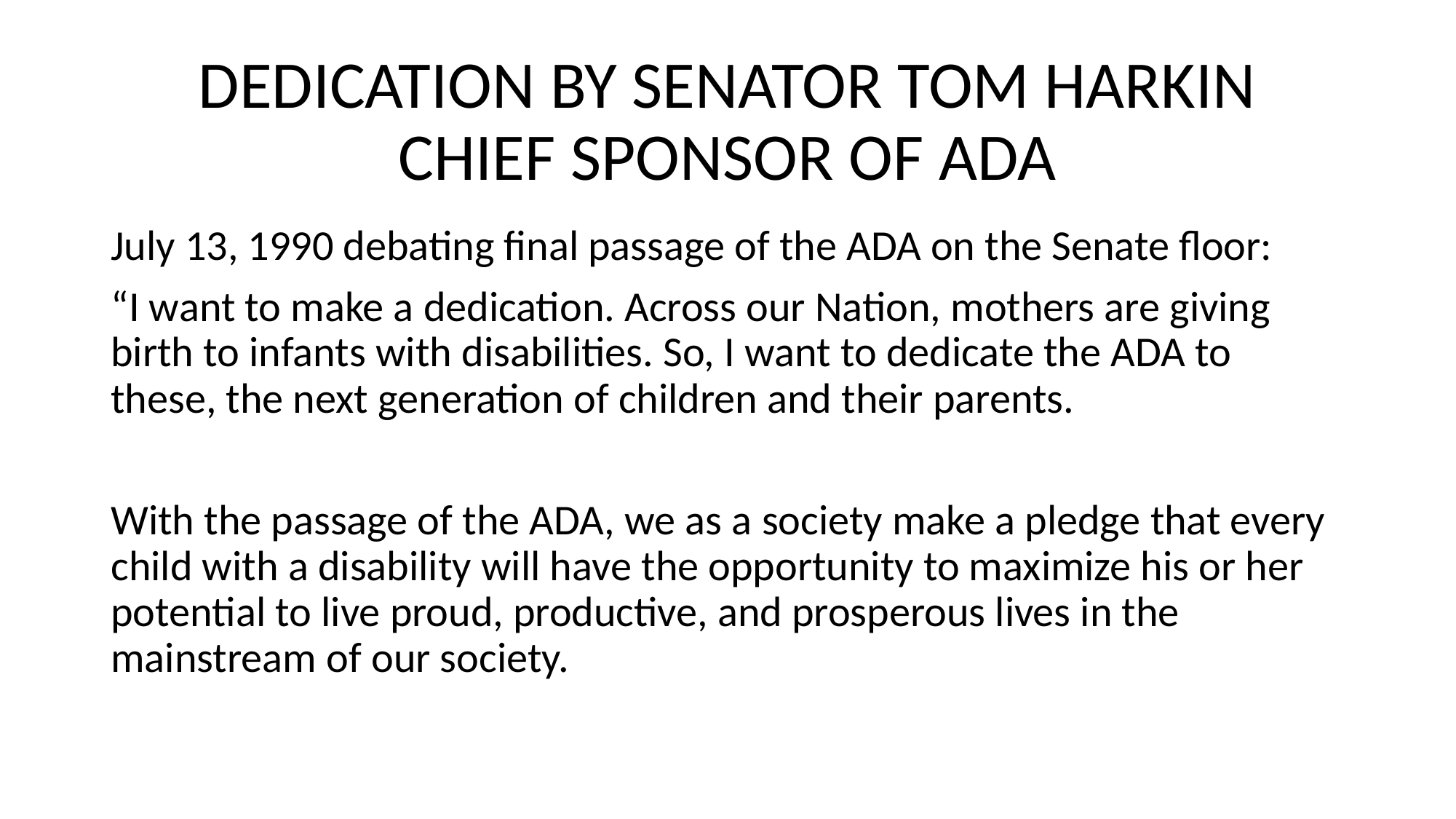

# DEDICATION BY SENATOR TOM HARKIN CHIEF SPONSOR OF ADA
July 13, 1990 debating final passage of the ADA on the Senate floor:
“I want to make a dedication. Across our Nation, mothers are giving birth to infants with disabilities. So, I want to dedicate the ADA to these, the next generation of children and their parents.

With the passage of the ADA, we as a society make a pledge that every child with a disability will have the opportunity to maximize his or her potential to live proud, productive, and prosperous lives in the mainstream of our society.